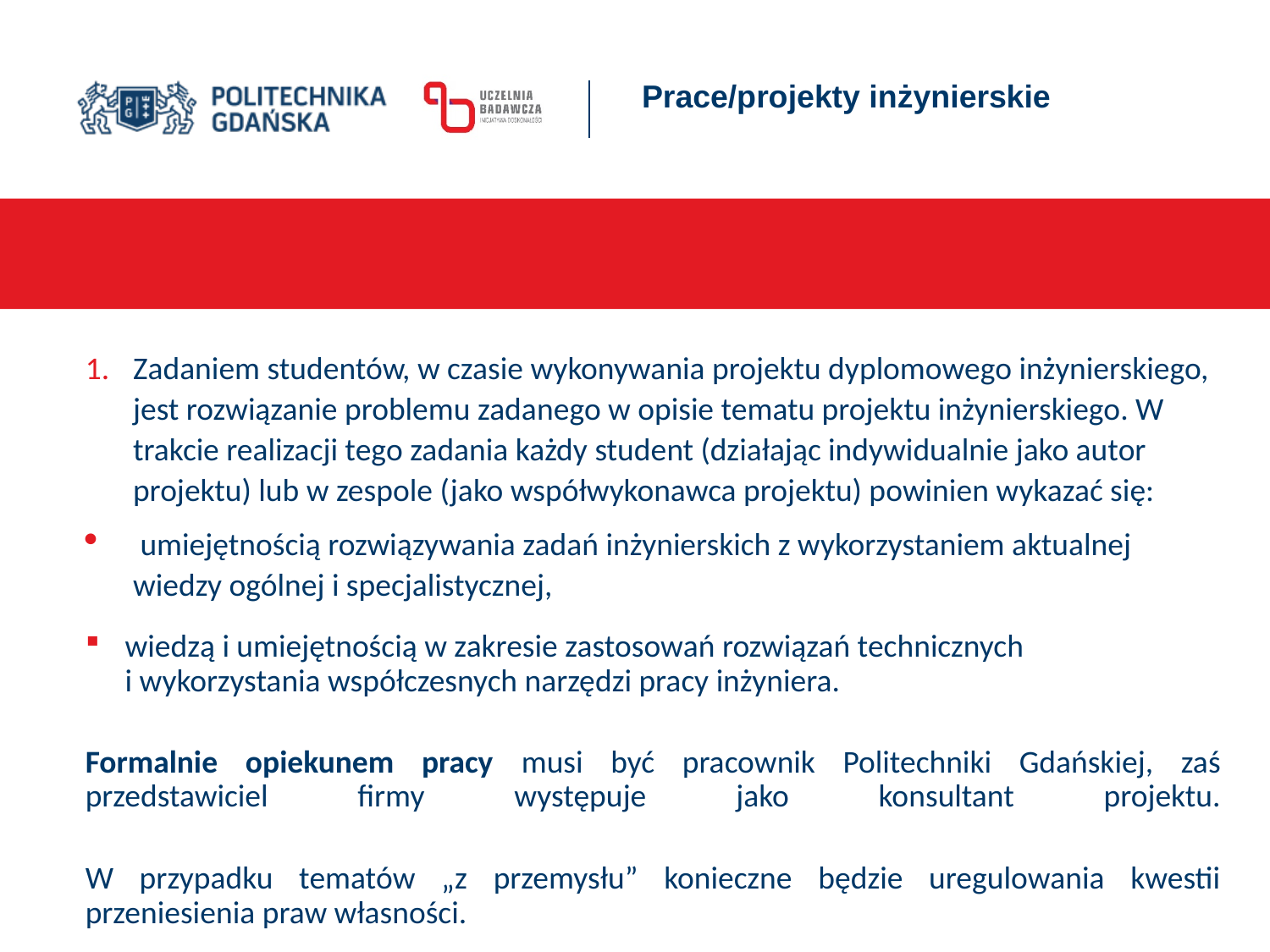

# Prace/projekty inżynierskie

Zadaniem studentów, w czasie wykonywania projektu dyplomowego inżynierskiego, jest rozwiązanie problemu zadanego w opisie tematu projektu inżynierskiego. W trakcie realizacji tego zadania każdy student (działając indywidualnie jako autor projektu) lub w zespole (jako współwykonawca projektu) powinien wykazać się:
 umiejętnością rozwiązywania zadań inżynierskich z wykorzystaniem aktualnej wiedzy ogólnej i specjalistycznej,
wiedzą i umiejętnością w zakresie zastosowań rozwiązań technicznych i wykorzystania współczesnych narzędzi pracy inżyniera.
Formalnie opiekunem pracy musi być pracownik Politechniki Gdańskiej, zaś przedstawiciel firmy występuje jako konsultant projektu.
W przypadku tematów „z przemysłu” konieczne będzie uregulowania kwestii przeniesienia praw własności.